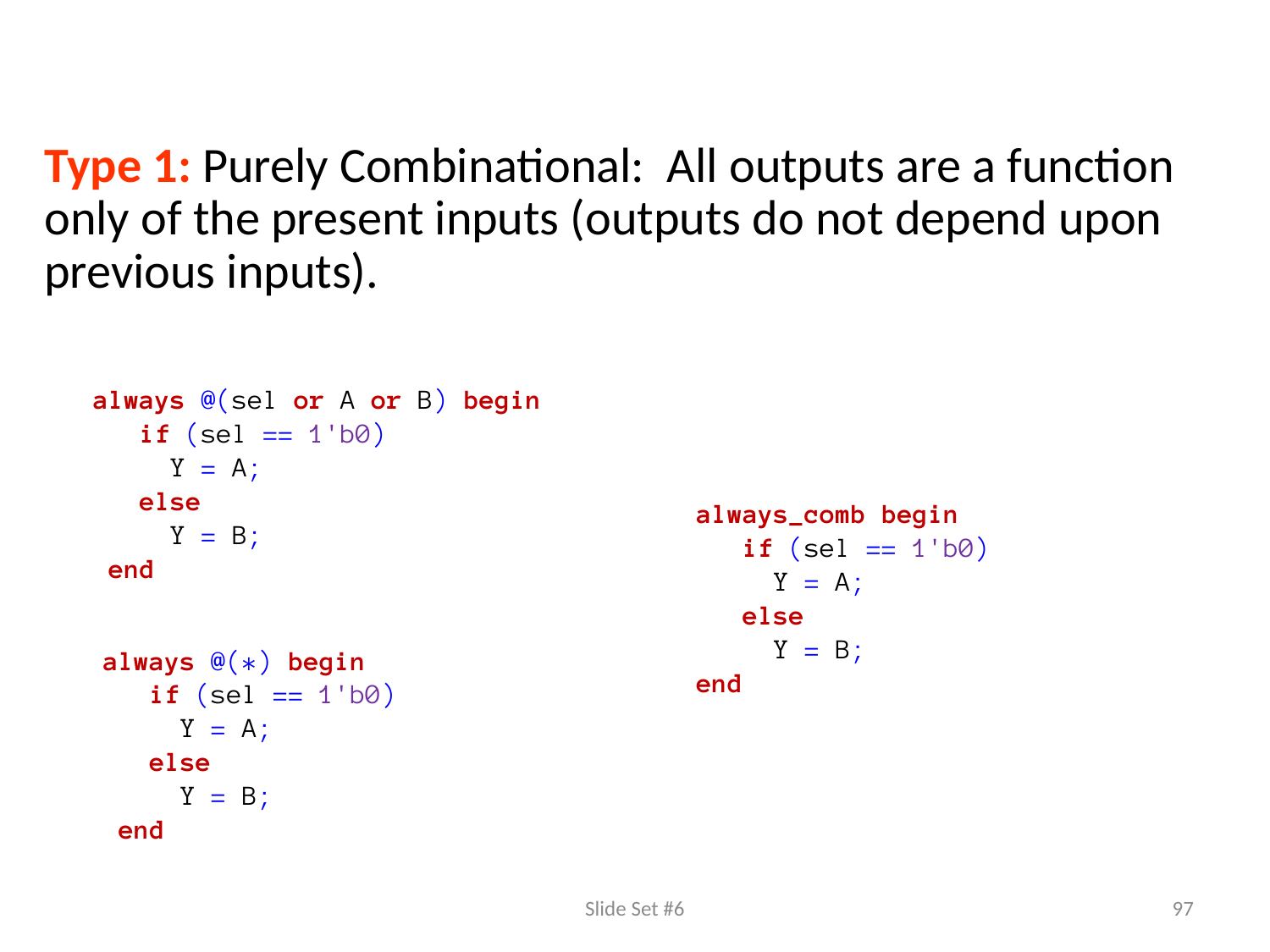

#

Type 1: Purely Combinational:  All outputs are a function only of the present inputs (outputs do not depend upon previous inputs).

 always @(sel or A or B) begin
    if (sel == 1'b0)
      Y = A;
    else
      Y = B;
  end
 always_comb begin
    if (sel == 1'b0)
      Y = A;
    else
      Y = B;
 end

 always @(*) begin
    if (sel == 1'b0)
      Y = A;
    else
      Y = B;
  end
Slide Set #6
97